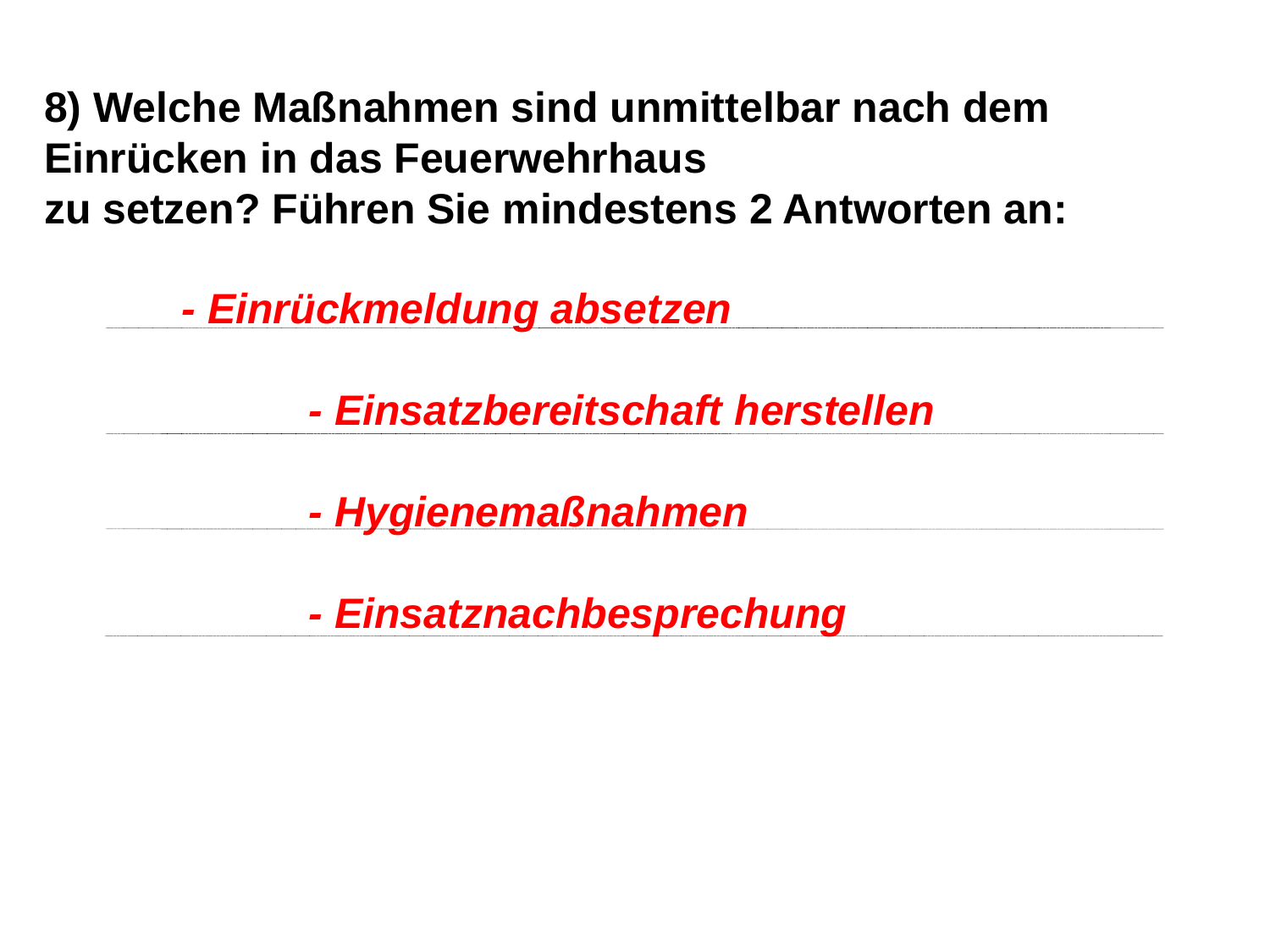

8) Welche Maßnahmen sind unmittelbar nach dem Einrücken in das Feuerwehrhaus
zu setzen? Führen Sie mindestens 2 Antworten an:
- Einrückmeldung absetzen
	- Einsatzbereitschaft herstellen
	- Hygienemaßnahmen

	- Einsatznachbesprechung

16